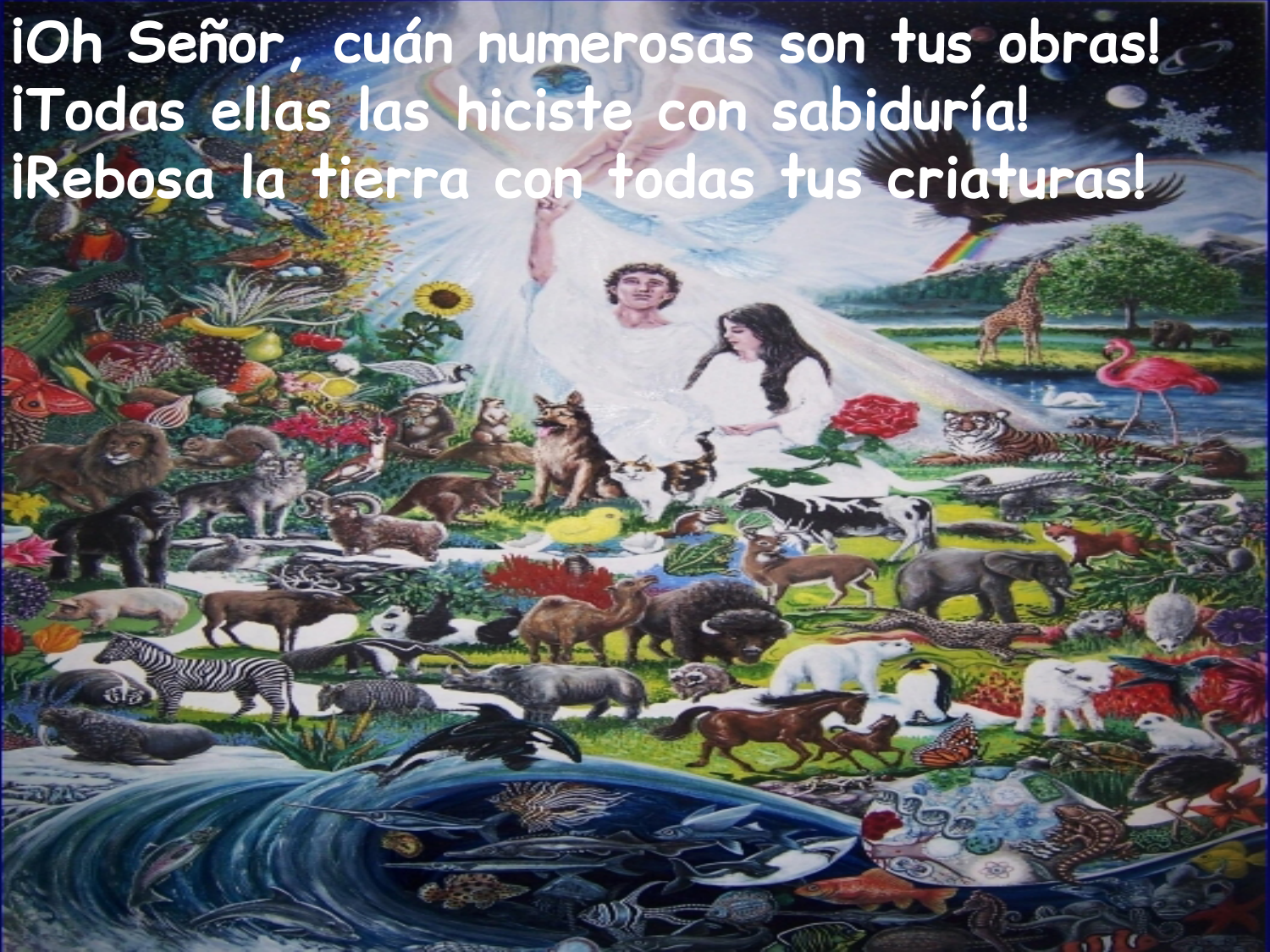

¡Oh Señor, cuán numerosas son tus obras!
¡Todas ellas las hiciste con sabiduría!
¡Rebosa la tierra con todas tus criaturas!